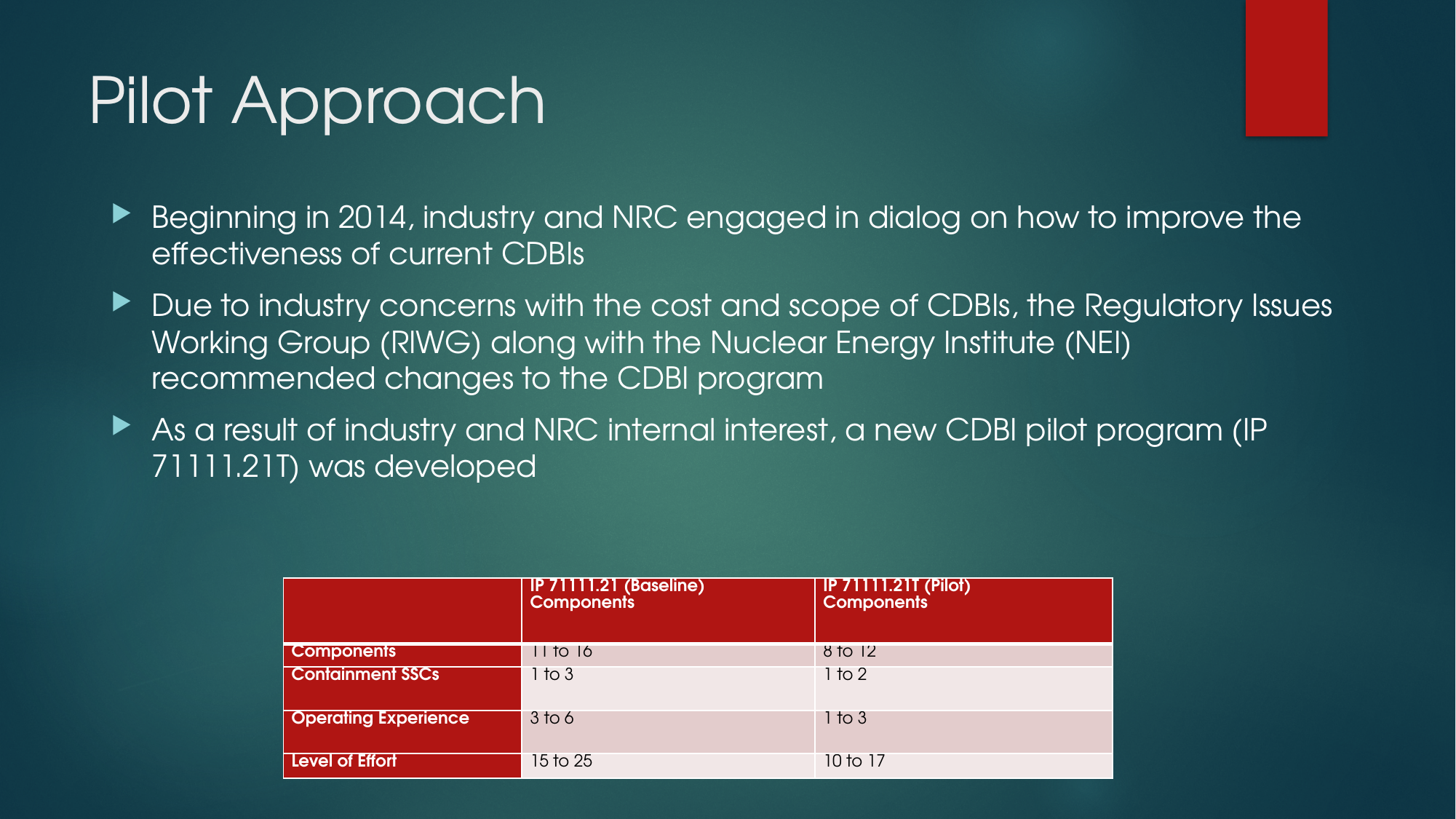

# Pilot Approach
Beginning in 2014, industry and NRC engaged in dialog on how to improve the effectiveness of current CDBIs
Due to industry concerns with the cost and scope of CDBIs, the Regulatory Issues Working Group (RIWG) along with the Nuclear Energy Institute (NEI) recommended changes to the CDBI program
As a result of industry and NRC internal interest, a new CDBI pilot program (IP 71111.21T) was developed

|  | IP 71111.21 (Baseline) Components | IP 71111.21T (Pilot) Components |
| --- | --- | --- |
| Components | 11 to 16 | 8 to 12 |
| Containment SSCs | 1 to 3 | 1 to 2 |
| Operating Experience | 3 to 6 | 1 to 3 |
| Level of Effort | 15 to 25 | 10 to 17 |